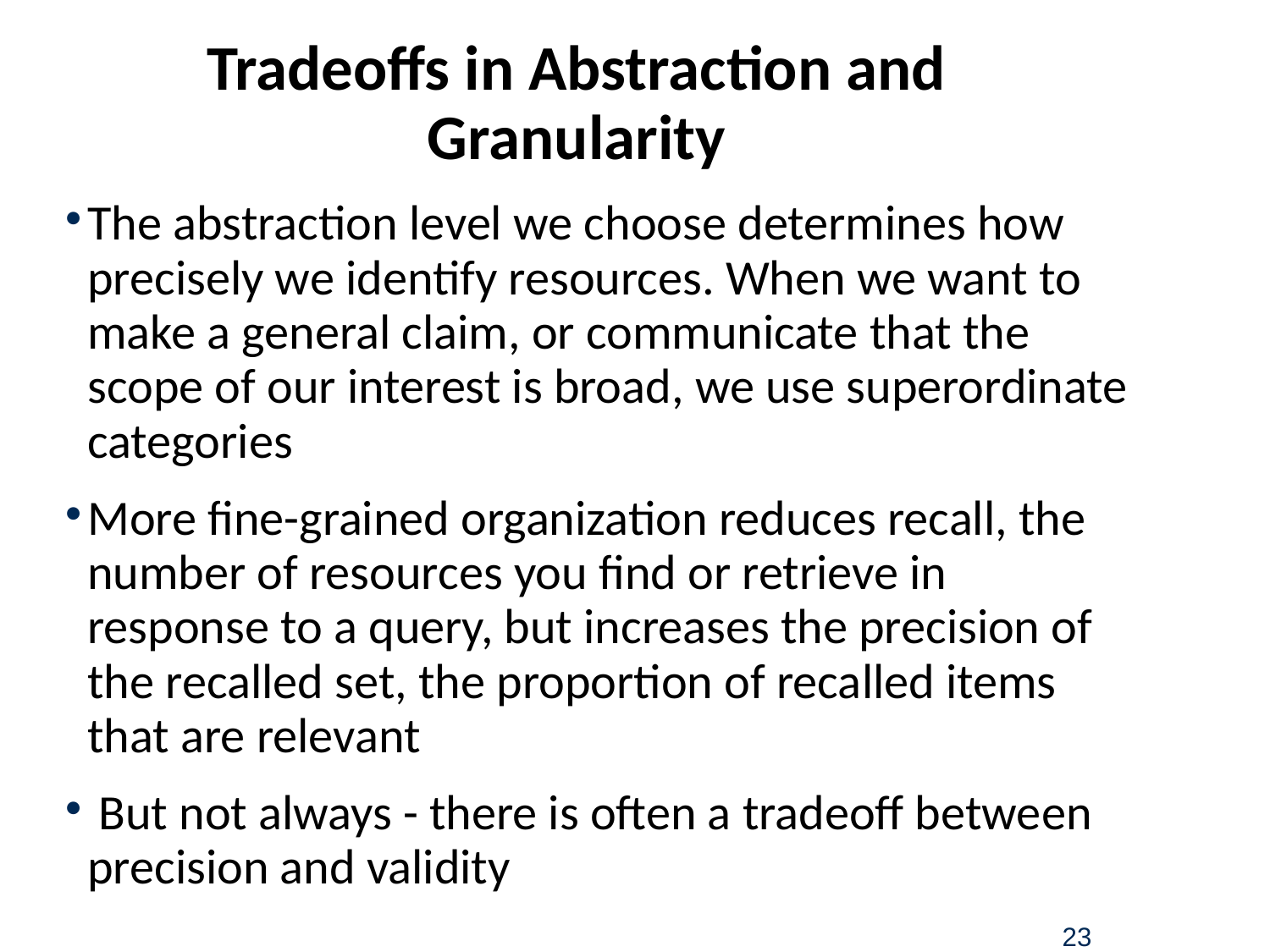

# Tradeoffs in Abstraction and Granularity
The abstraction level we choose determines how precisely we identify resources. When we want to make a general claim, or communicate that the scope of our interest is broad, we use superordinate categories
More fine-grained organization reduces recall, the number of resources you find or retrieve in response to a query, but increases the precision of the recalled set, the proportion of recalled items that are relevant
 But not always - there is often a tradeoff between precision and validity
23